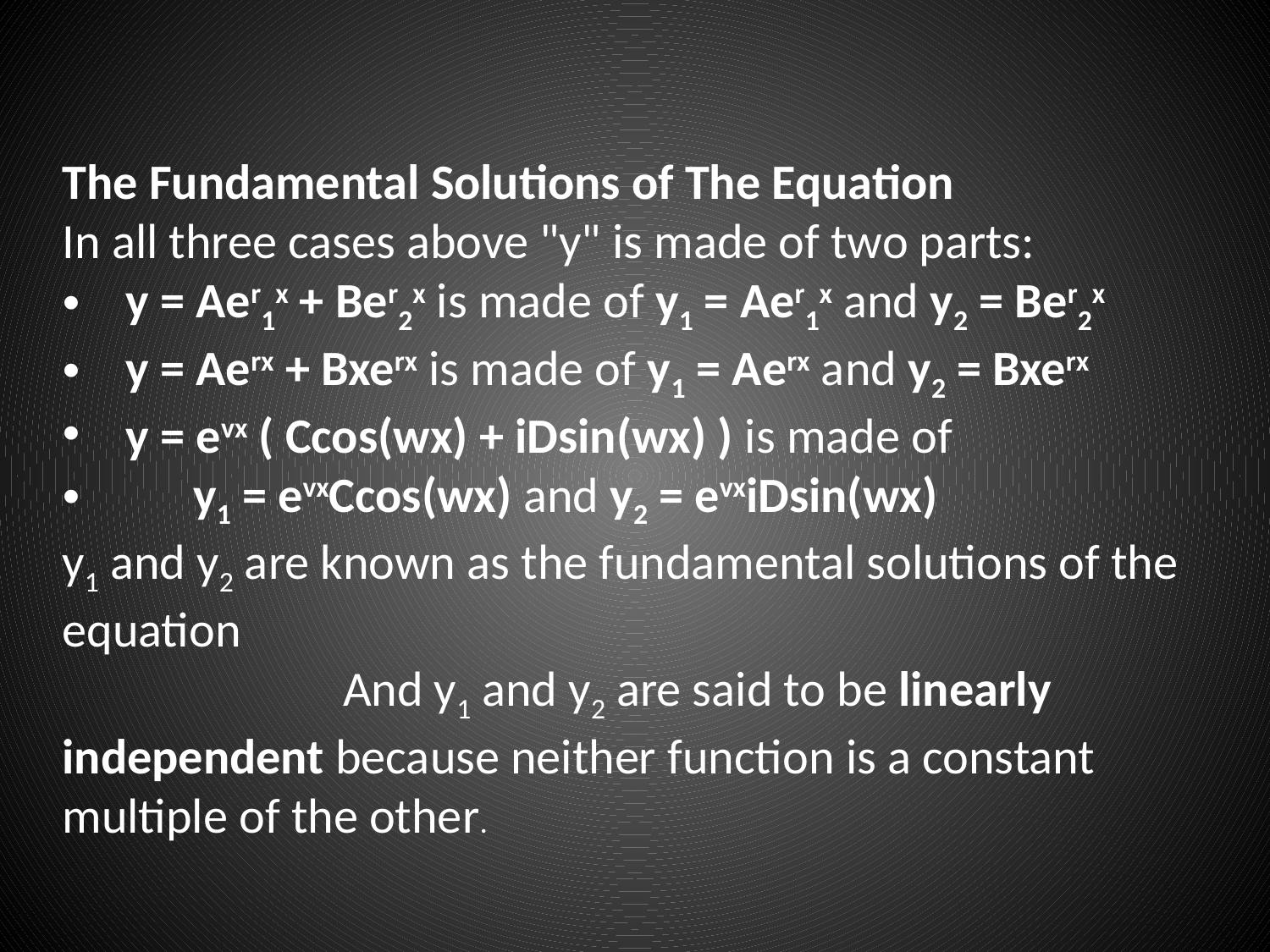

The Fundamental Solutions of The Equation
In all three cases above "y" is made of two parts:
y = Aer1x + Ber2x is made of y1 = Aer1x and y2 = Ber2x
y = Aerx + Bxerx is made of y1 = Aerx and y2 = Bxerx
y = evx ( Ccos(wx) + iDsin(wx) ) is made of
      y1 = evxCcos(wx) and y2 = evxiDsin(wx)
y1 and y2 are known as the fundamental solutions of the equation
                         And y1 and y2 are said to be linearly independent because neither function is a constant multiple of the other.